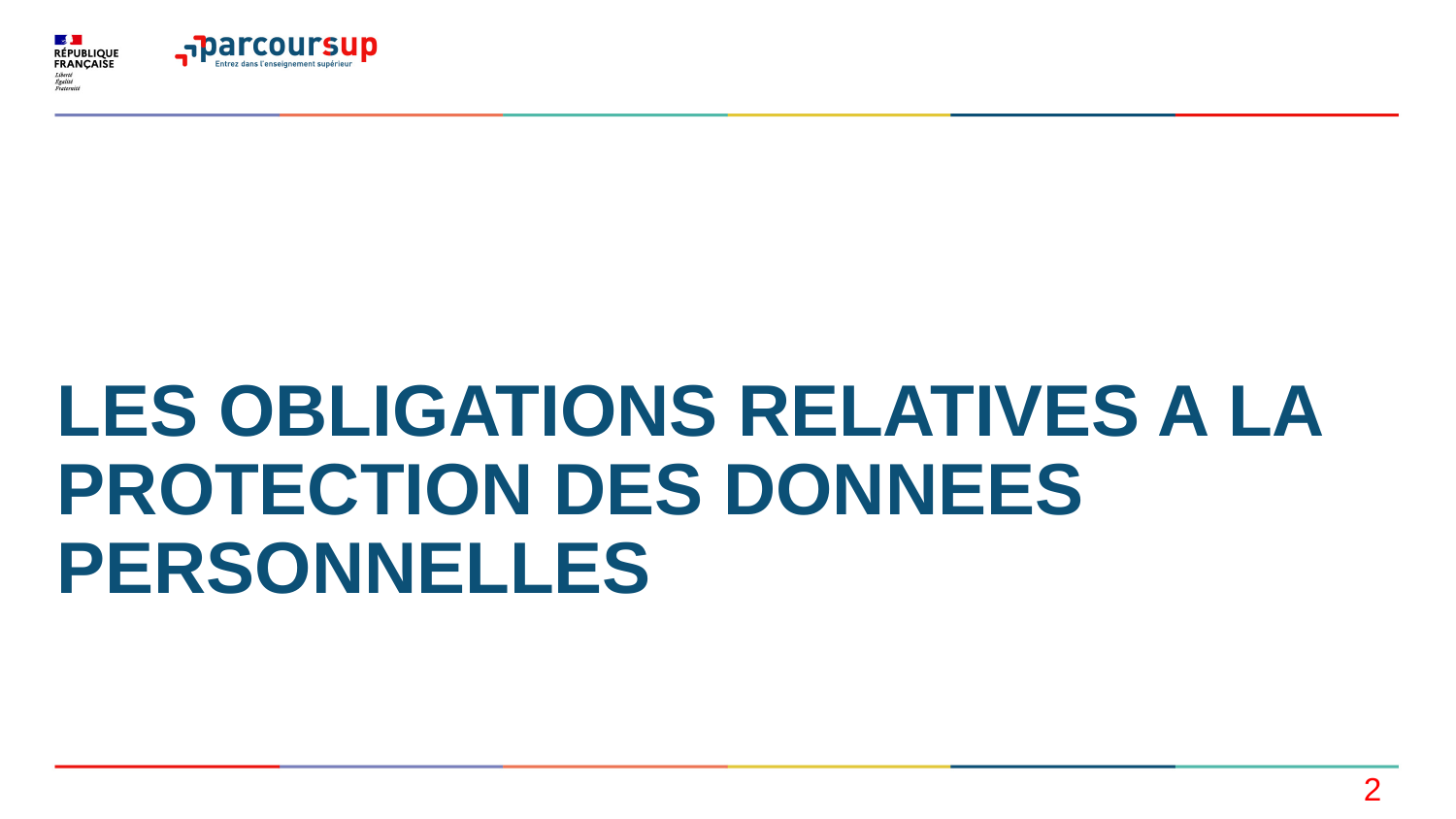

#
LES OBLIGATIONS RELATIVES A LA PROTECTION DES DONNEES PERSONNELLES
2